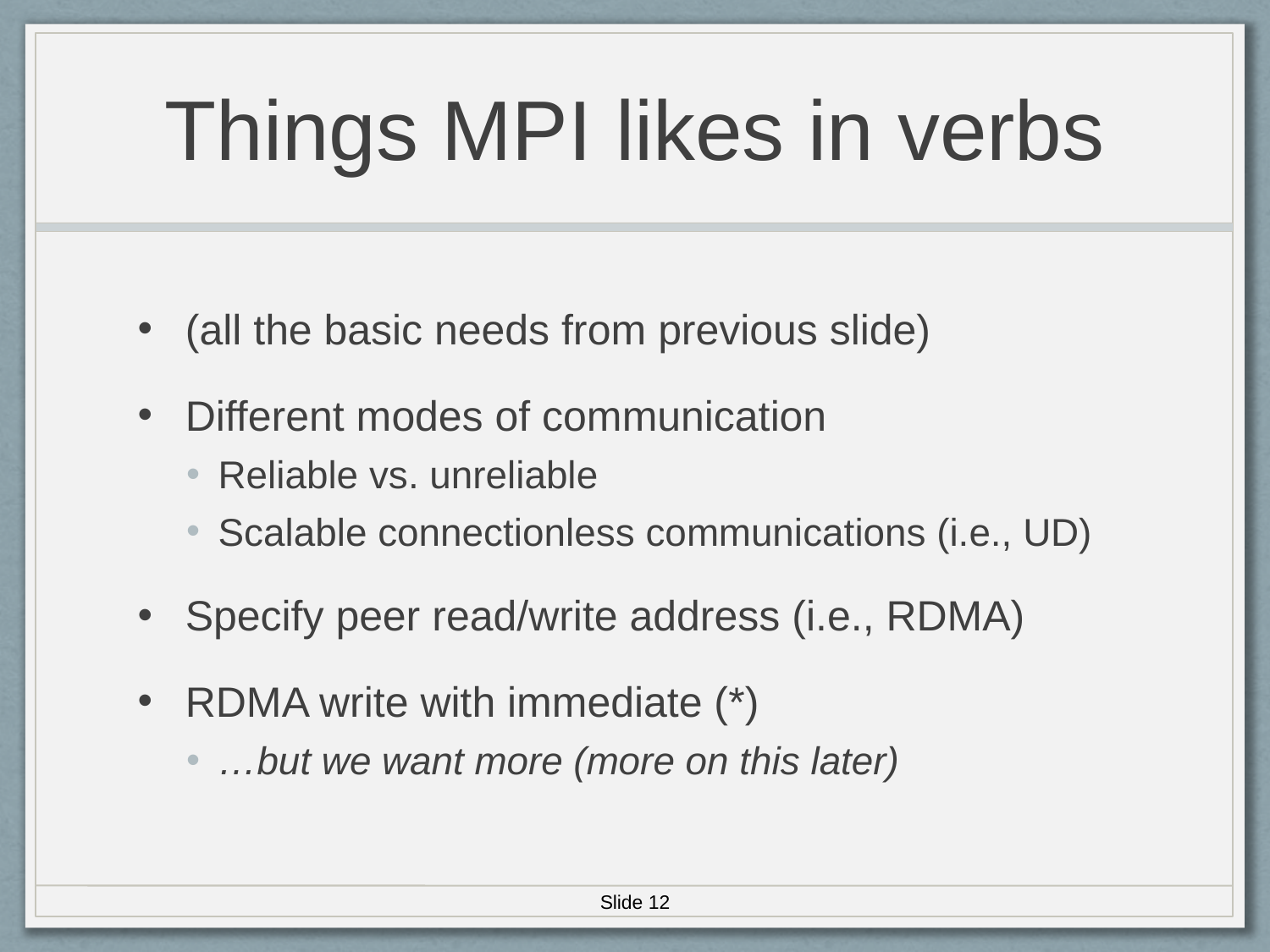

# Things MPI likes in verbs
(all the basic needs from previous slide)
Different modes of communication
Reliable vs. unreliable
Scalable connectionless communications (i.e., UD)
Specify peer read/write address (i.e., RDMA)
RDMA write with immediate (*)
…but we want more (more on this later)